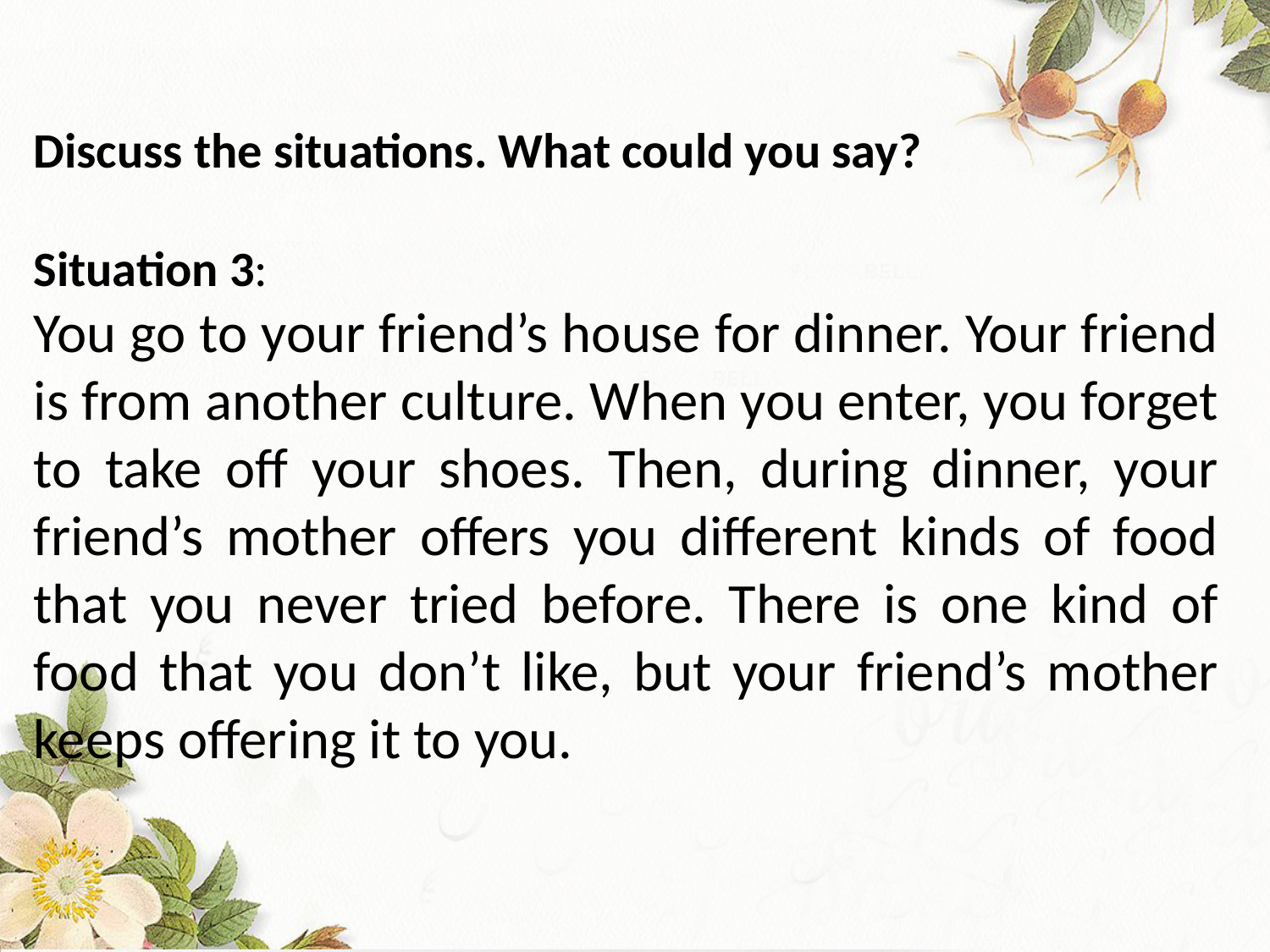

Discuss the situations. What could you say?

Situation 3:
You go to your friend’s house for dinner. Your friend is from another culture. When you enter, you forget to take off your shoes. Then, during dinner, your friend’s mother offers you different kinds of food that you never tried before. There is one kind of food that you don’t like, but your friend’s mother keeps offering it to you.